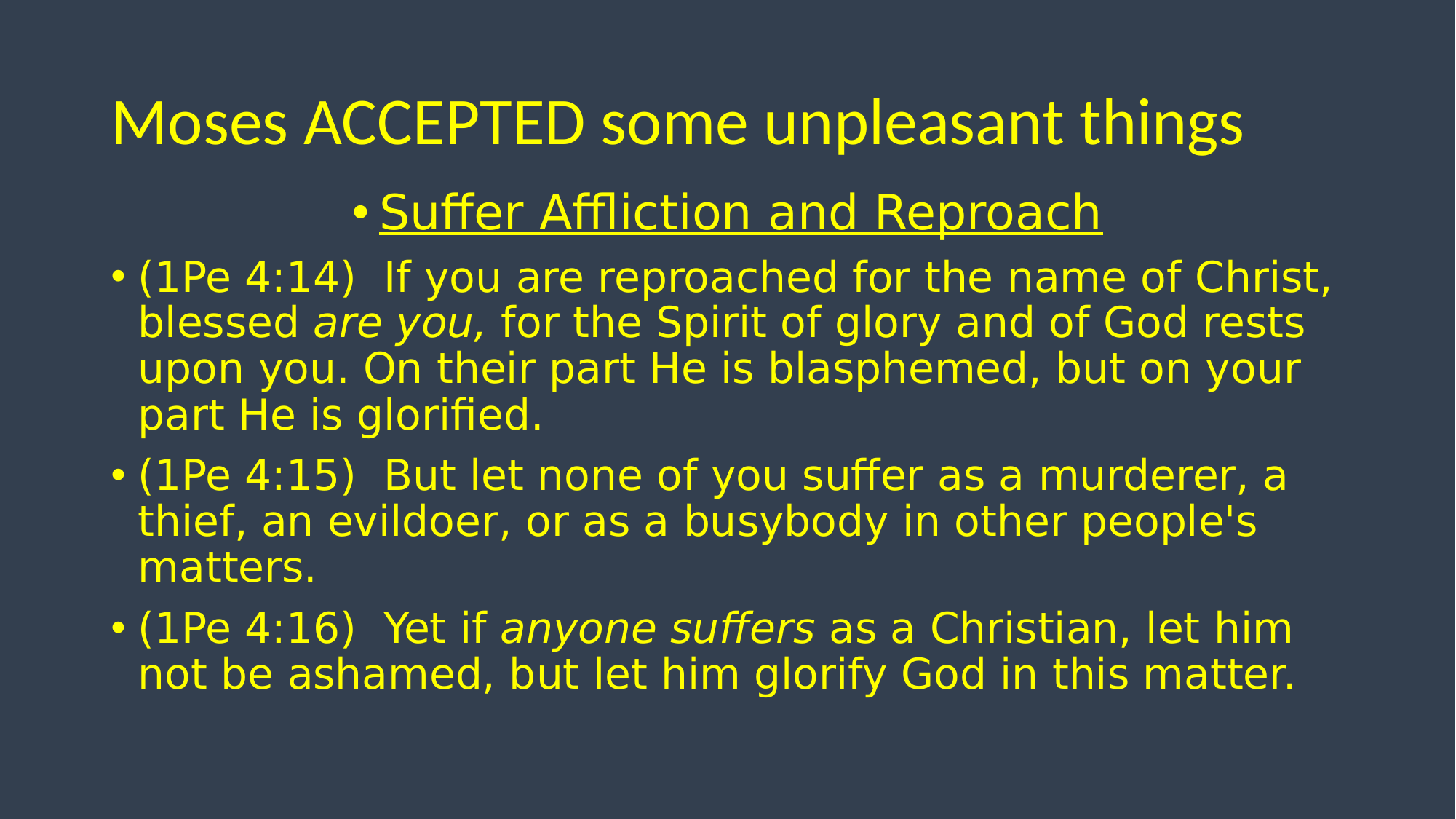

# Moses ACCEPTED some unpleasant things
Suffer Affliction and Reproach
(1Pe 4:14)  If you are reproached for the name of Christ, blessed are you, for the Spirit of glory and of God rests upon you. On their part He is blasphemed, but on your part He is glorified.
(1Pe 4:15)  But let none of you suffer as a murderer, a thief, an evildoer, or as a busybody in other people's matters.
(1Pe 4:16)  Yet if anyone suffers as a Christian, let him not be ashamed, but let him glorify God in this matter.